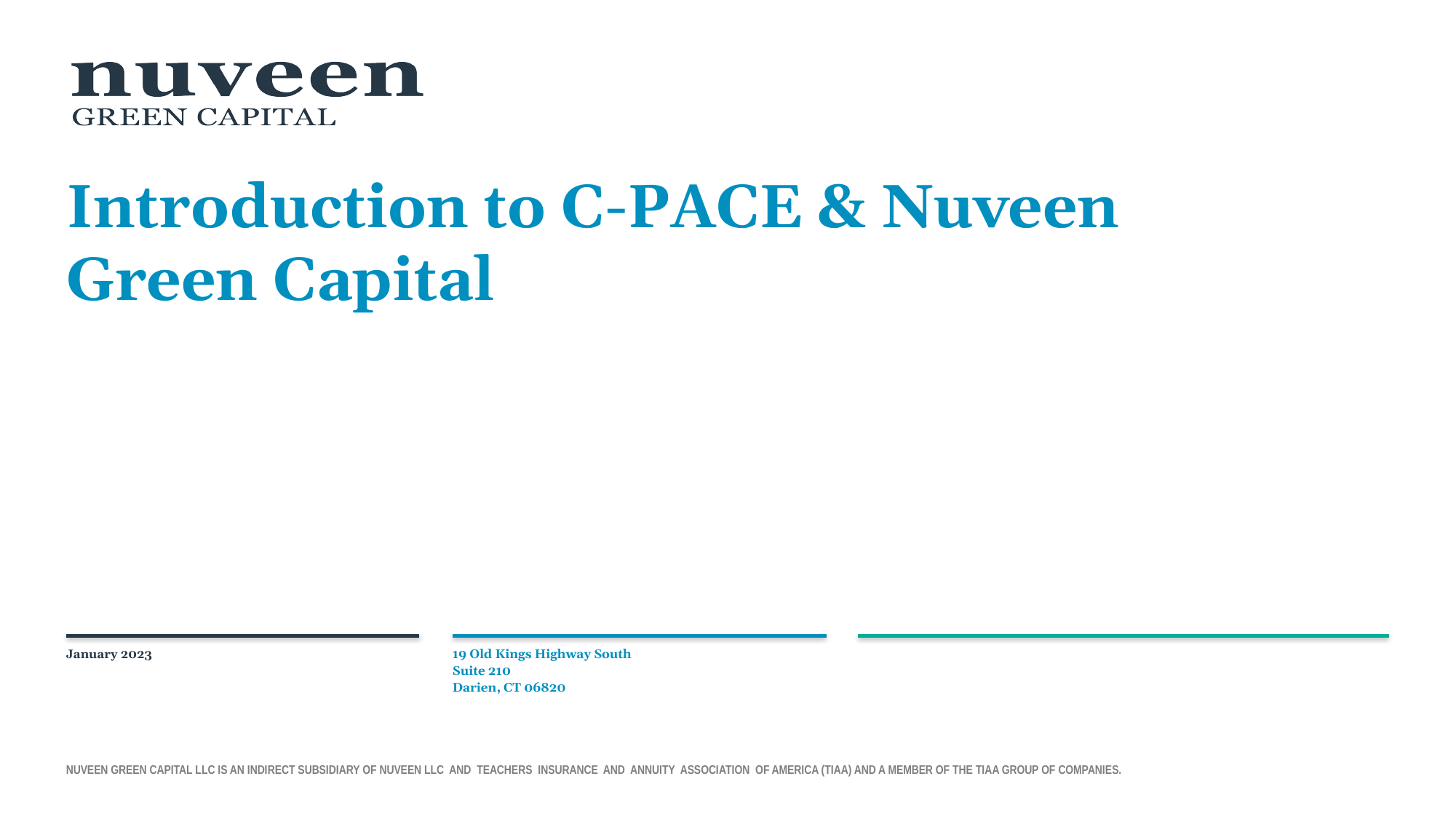

# Introduction to C-PACE & Nuveen Green Capital
January 2023

19 Old Kings Highway South
Suite 210
Darien, CT 06820